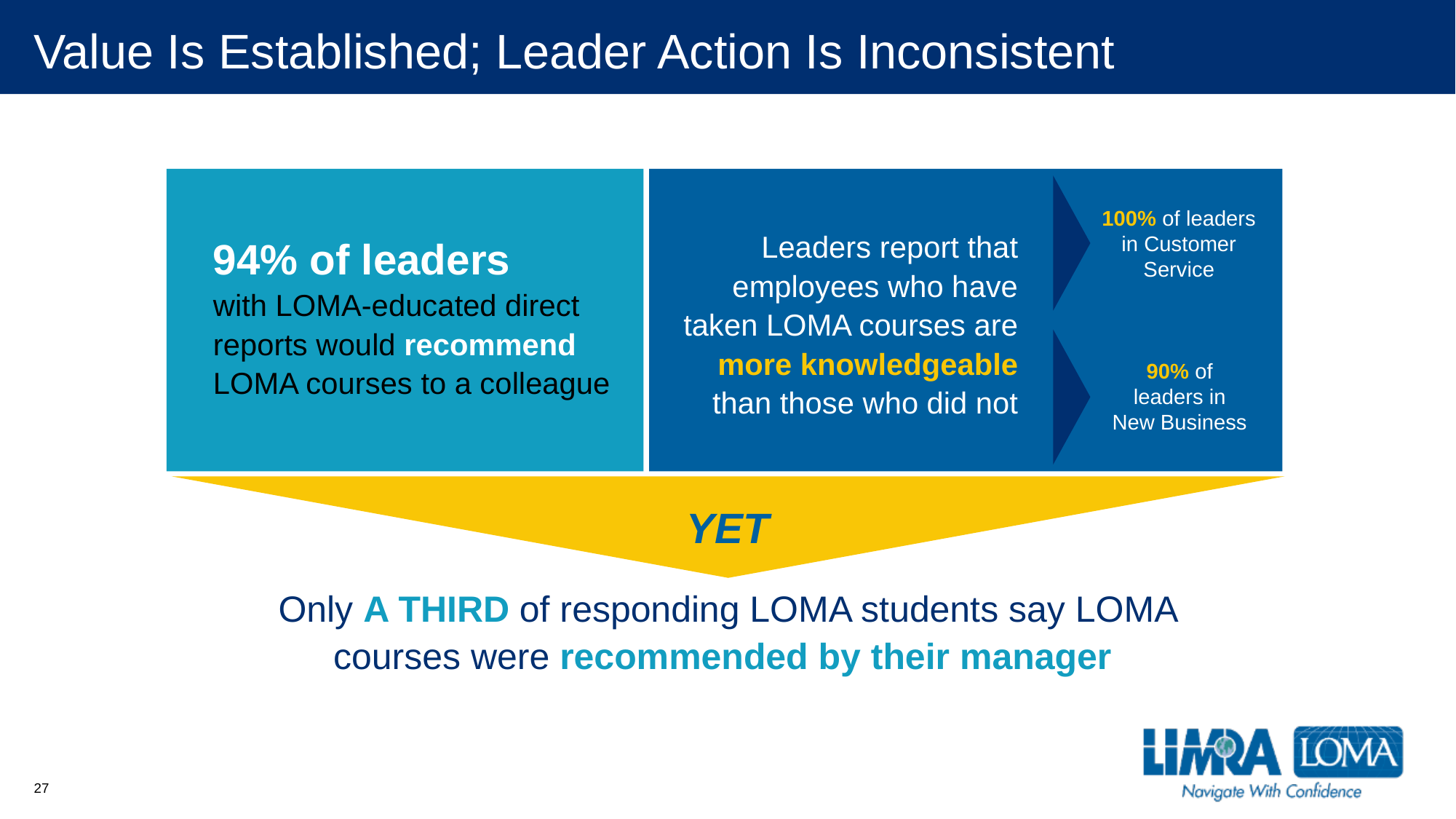

# Value Is Established; Leader Action Is Inconsistent

100% of leaders in Customer Service
Leaders report that employees who have taken LOMA courses are more knowledgeable than those who did not
94% of leaders
with LOMA-educated direct reports would recommend LOMA courses to a colleague
90% of leaders in New Business
YET
Only A THIRD of responding LOMA students say LOMA courses were recommended by their manager
27